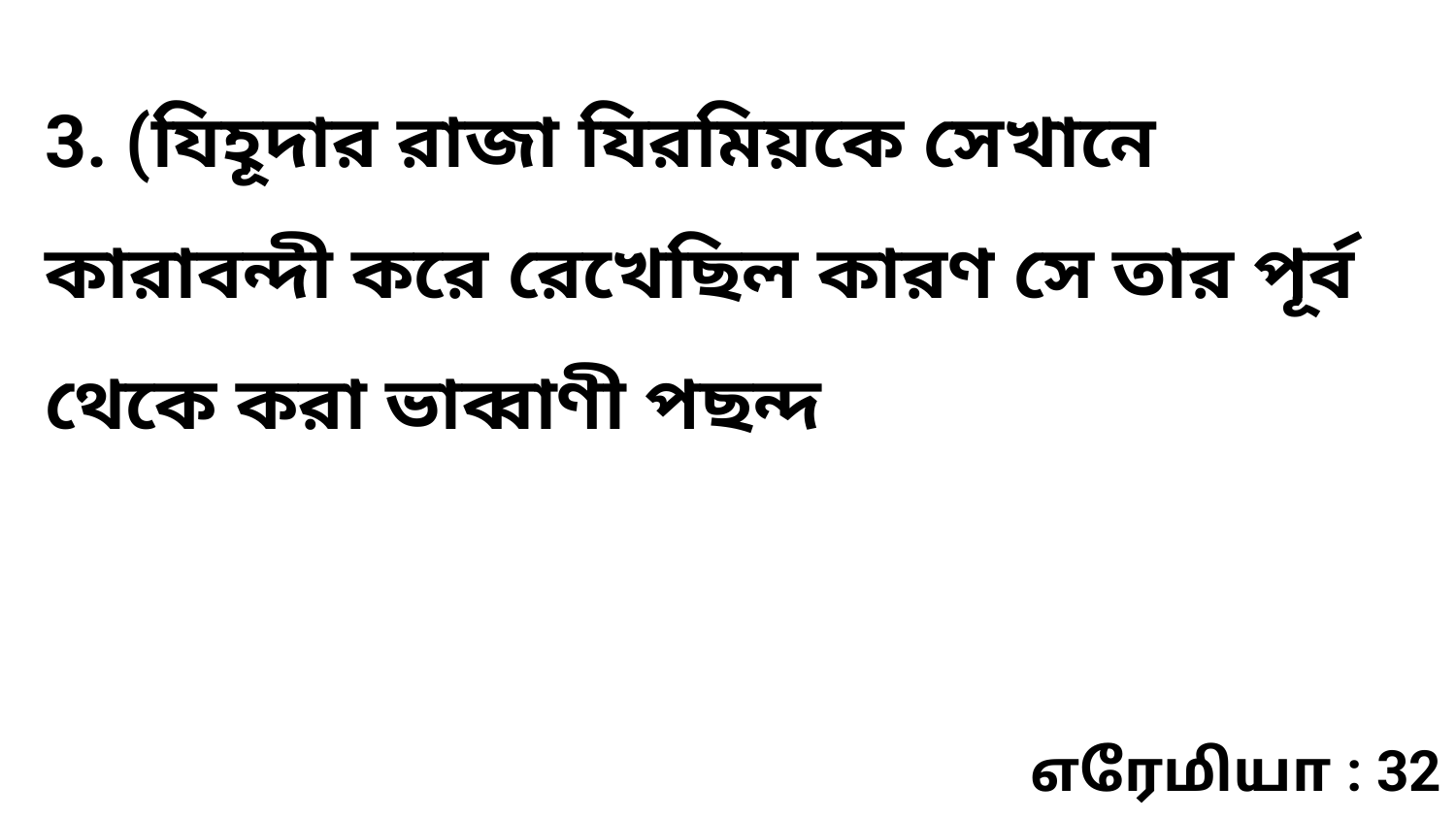

3. (যিহূদার রাজা যিরমিয়কে সেখানে কারাবন্দী করে রেখেছিল কারণ সে তার পূর্ব থেকে করা ভাব্বাণী পছন্দ
எரேமியா : 32